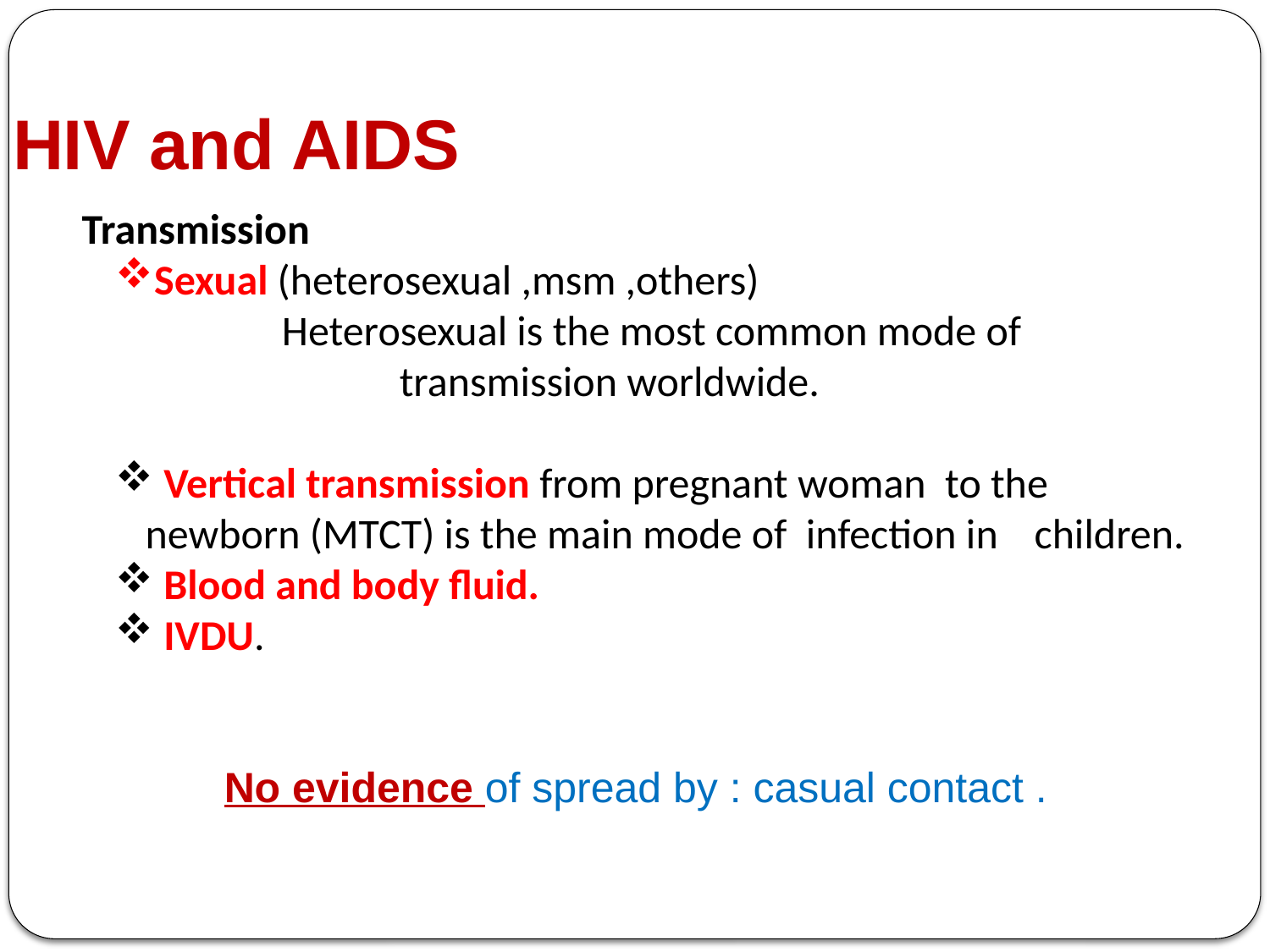

HIV and AIDS
Transmission
Sexual (heterosexual ,msm ,others)
                     Heterosexual is the most common mode of   	       	                    transmission worldwide.

 Vertical transmission from pregnant woman  to the   	newborn (MTCT) is the main mode of  infection in 	children.
 Blood and body fluid.
 IVDU.

            No evidence of spread by : casual contact .